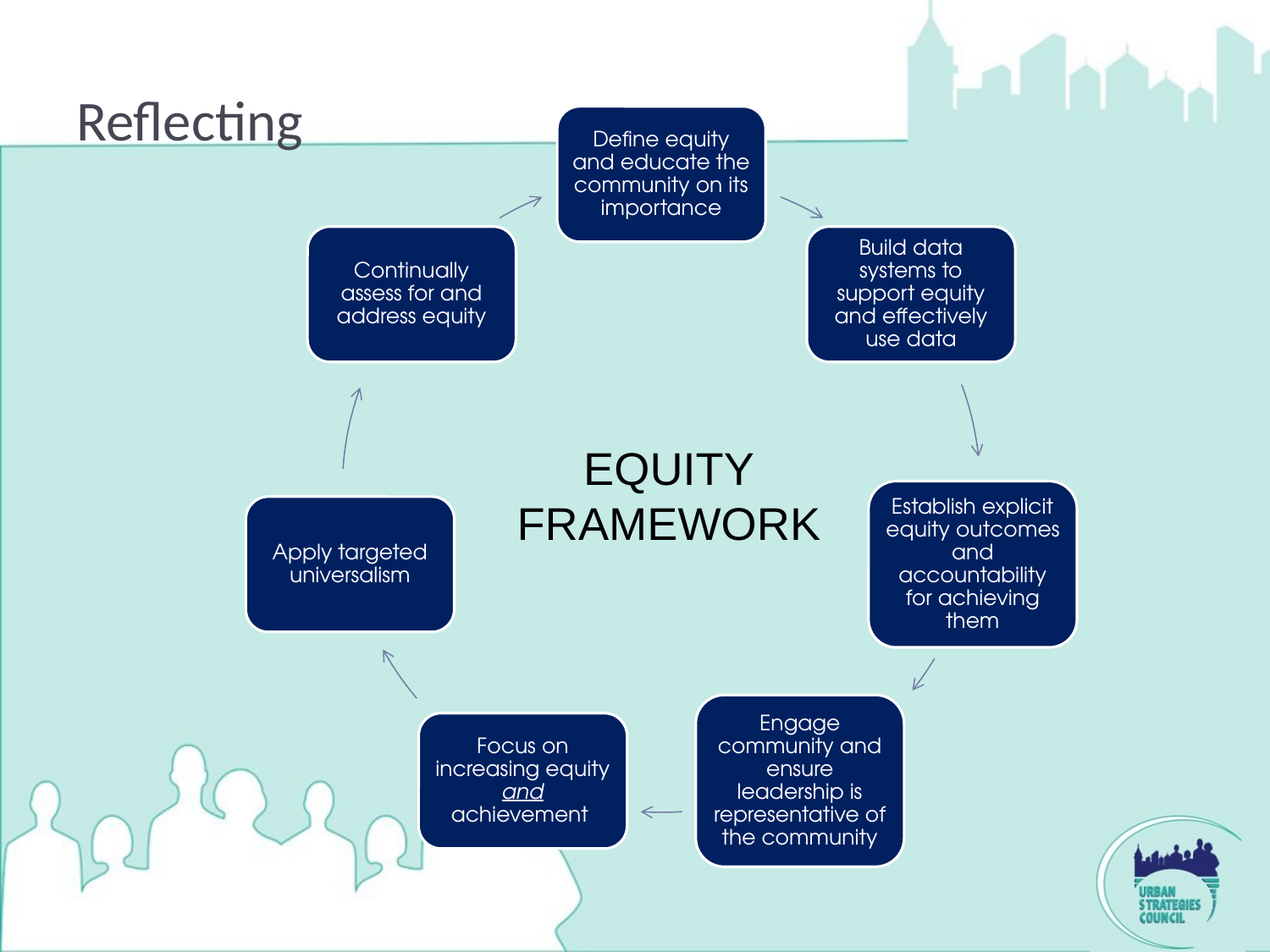

# Reflecting
Define equity and educate the community on its importance
Build data systems to support equity and effectively use data
Establish explicit equity outcomes and accountability for achieving them
Engage community and ensure leadership is representative of the community
Focus on increasing equity and achievement
Apply targeted universalism
Continually assess for and address equity
EQUITY
FRAMEWORK